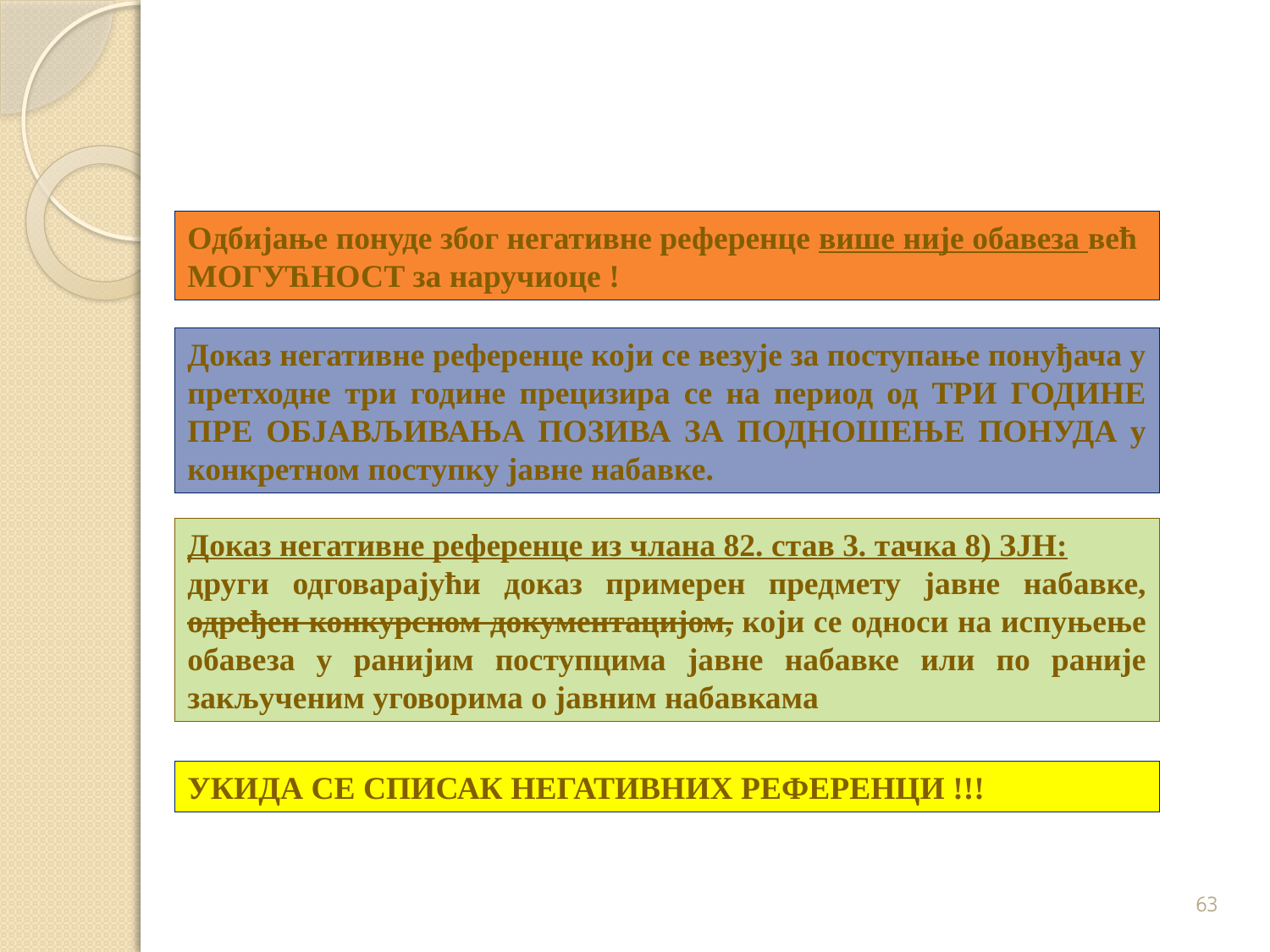

Одбијање понуде због негативне референце више није обавеза већ МОГУЋНОСТ за наручиоце !
Доказ негативне референце који се везује за поступање понуђача у претходне три године прецизира се на период од ТРИ ГОДИНЕ ПРЕ ОБЈАВЉИВАЊА ПОЗИВА ЗА ПОДНОШЕЊЕ ПОНУДА у конкретном поступку јавне набавке.
Доказ негативне референце из члана 82. став 3. тачка 8) ЗЈН:
други одговарајући доказ примерен предмету јавне набавке, одређен конкурсном документацијом, који се односи на испуњење обавеза у ранијим поступцима јавне набавке или по раније закљученим уговорима о јавним набавкама
УКИДА СЕ СПИСАК НЕГАТИВНИХ РЕФЕРЕНЦИ !!!
63